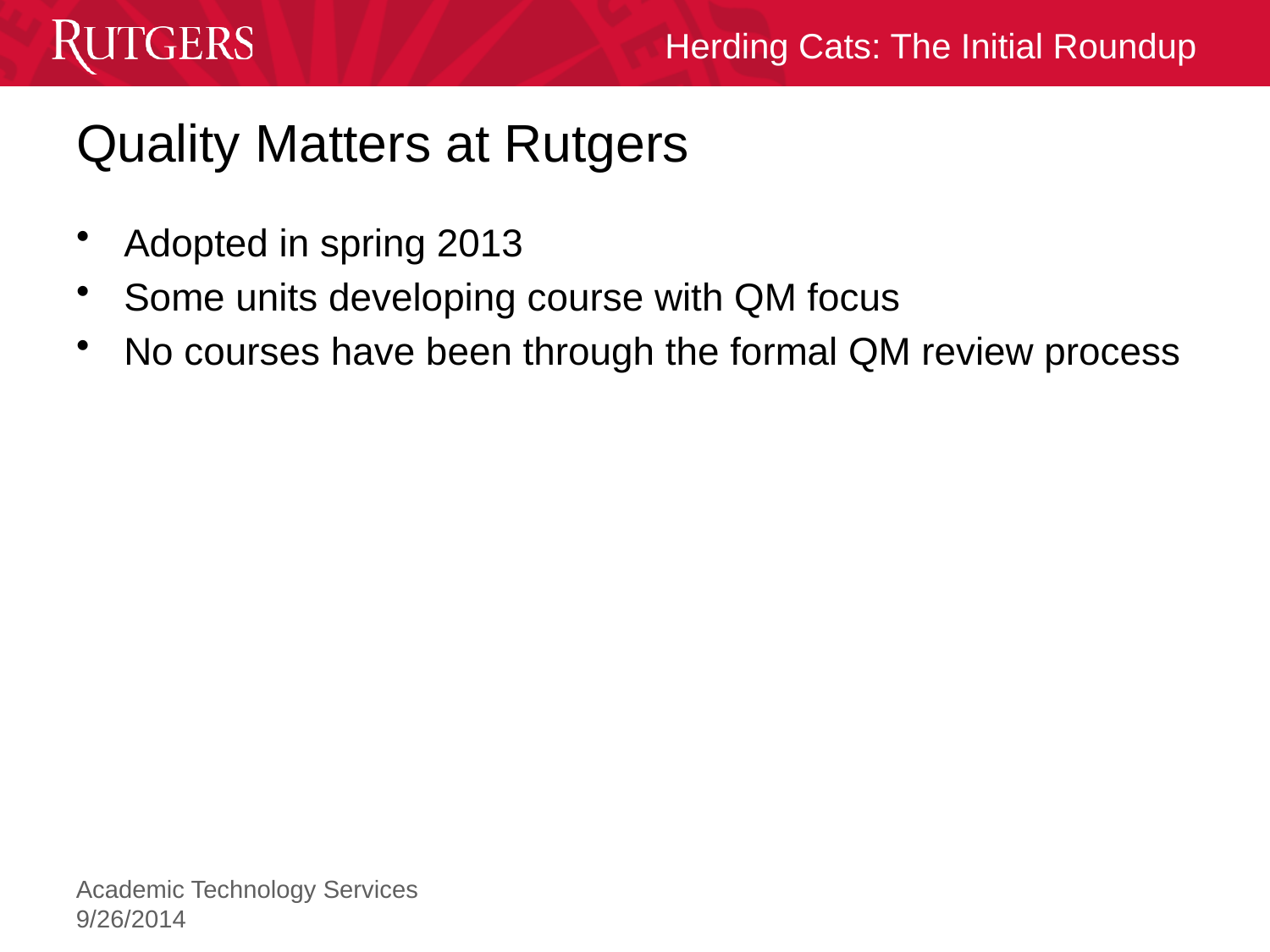

# Quality Matters at Rutgers
Adopted in spring 2013
Some units developing course with QM focus
No courses have been through the formal QM review process